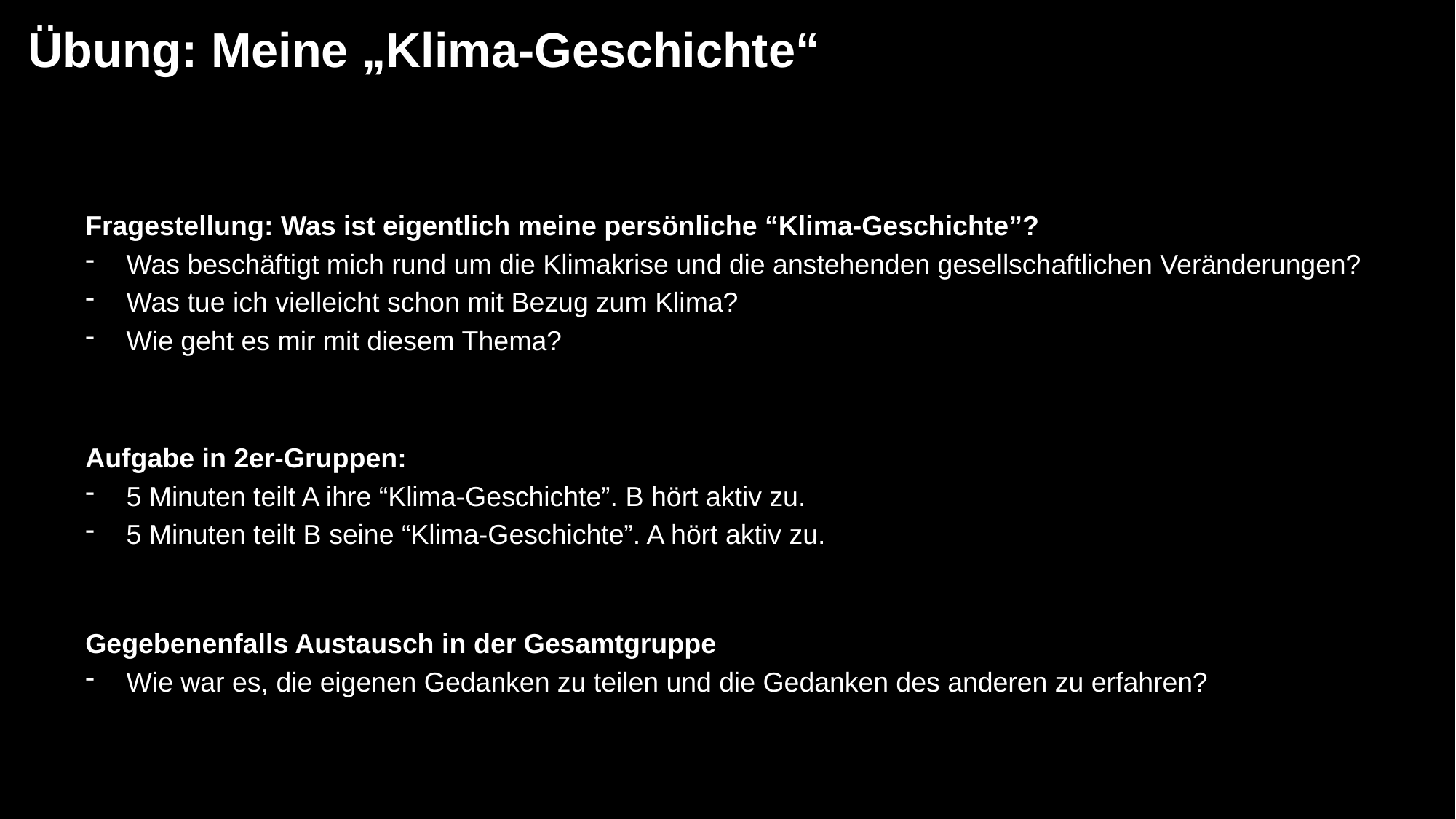

# Übung: Meine „Klima-Geschichte“
Fragestellung: Was ist eigentlich meine persönliche “Klima-Geschichte”?
Was beschäftigt mich rund um die Klimakrise und die anstehenden gesellschaftlichen Veränderungen?
Was tue ich vielleicht schon mit Bezug zum Klima?
Wie geht es mir mit diesem Thema?
Aufgabe in 2er-Gruppen:
5 Minuten teilt A ihre “Klima-Geschichte”. B hört aktiv zu.
5 Minuten teilt B seine “Klima-Geschichte”. A hört aktiv zu.

Gegebenenfalls Austausch in der Gesamtgruppe
Wie war es, die eigenen Gedanken zu teilen und die Gedanken des anderen zu erfahren?